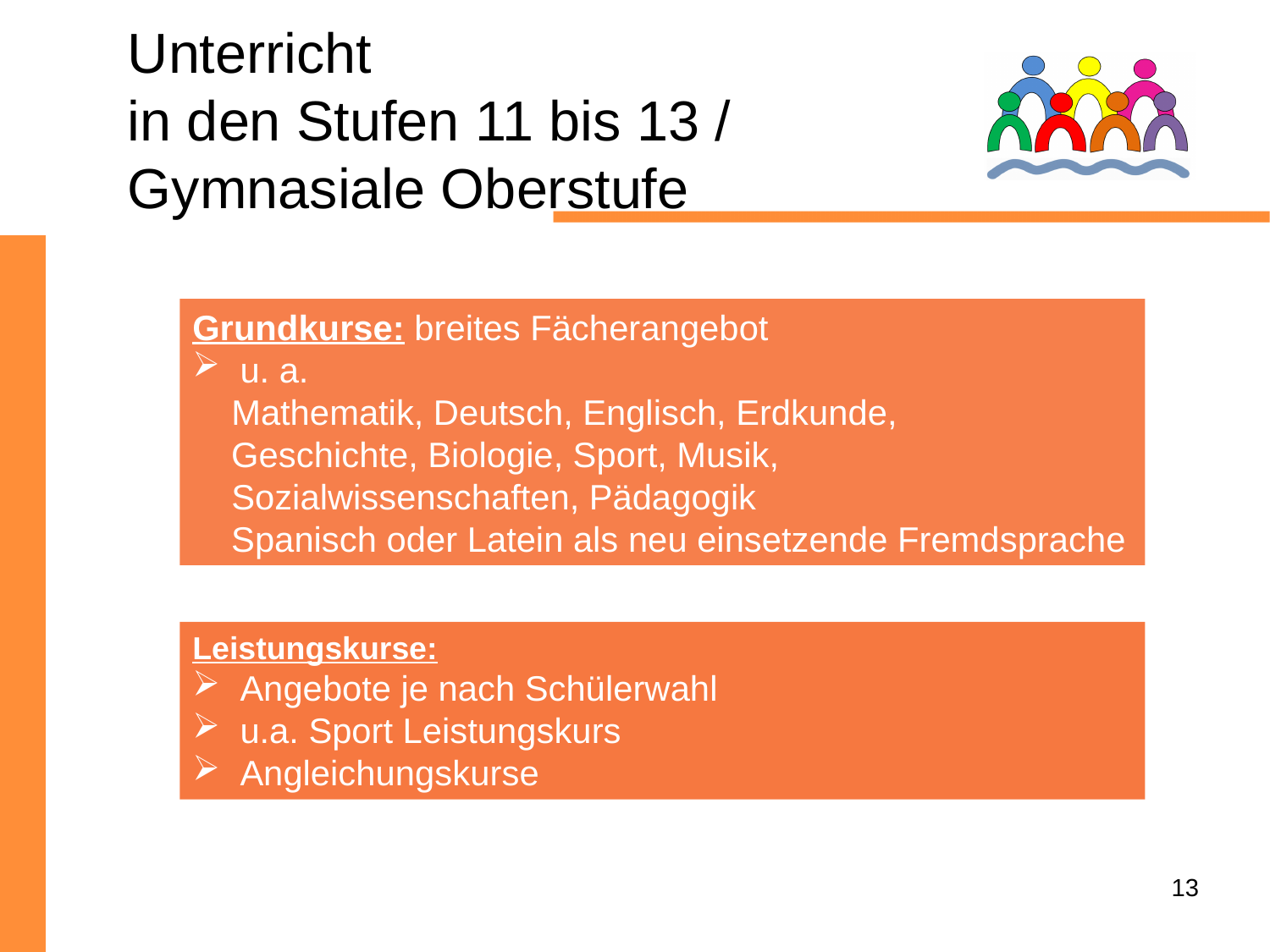

Unterricht
in den Stufen 11 bis 13 /  Gymnasiale Oberstufe
Grundkurse: breites Fächerangebot
u. a.
    Mathematik, Deutsch, Englisch, Erdkunde,
    Geschichte, Biologie, Sport, Musik,
    Sozialwissenschaften, Pädagogik
    Spanisch oder Latein als neu einsetzende Fremdsprache
Leistungskurse:
Angebote je nach Schülerwahl
u.a. Sport Leistungskurs
Angleichungskurse
13